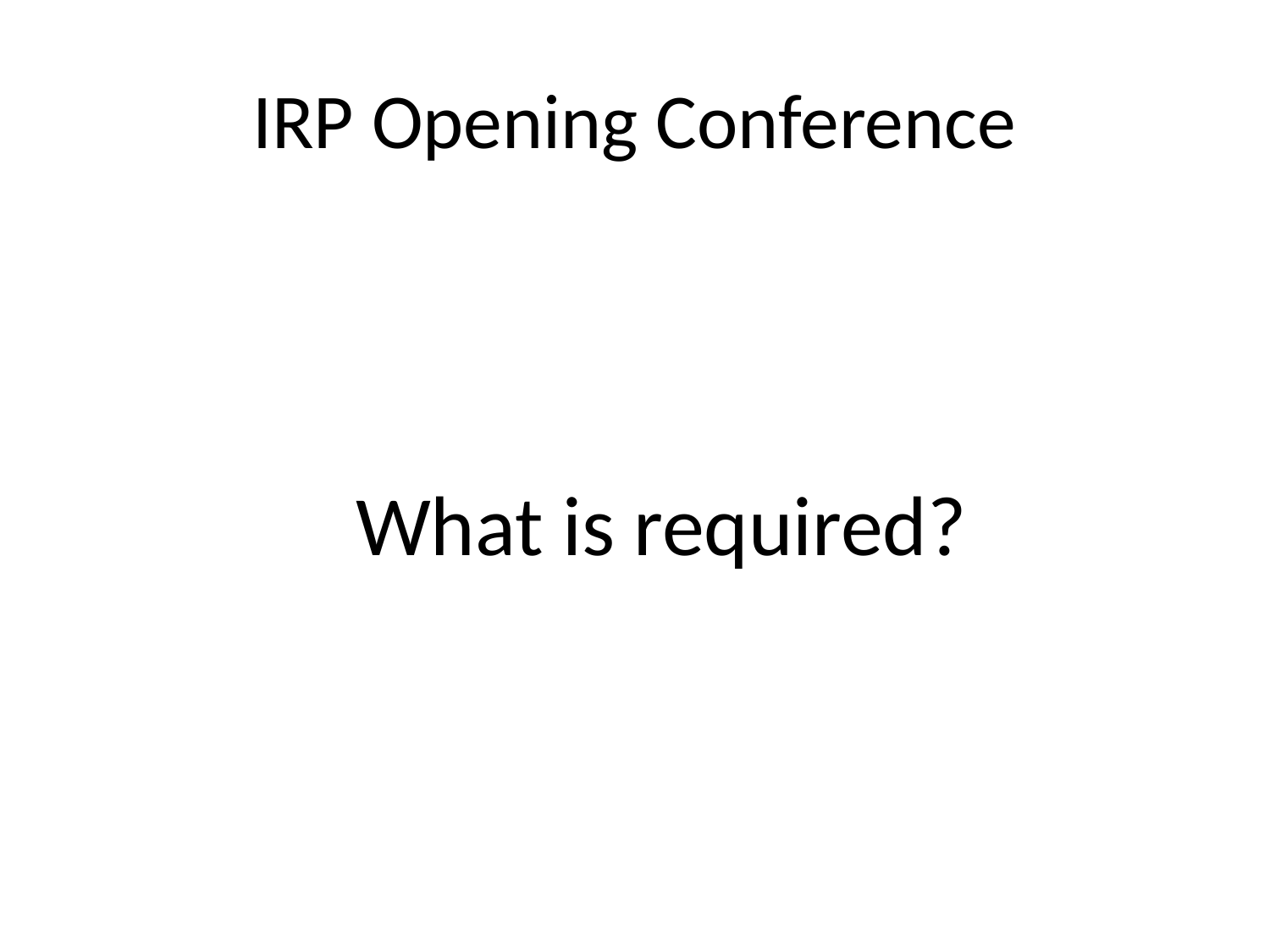

# IRP Opening Conference

                      What is required?